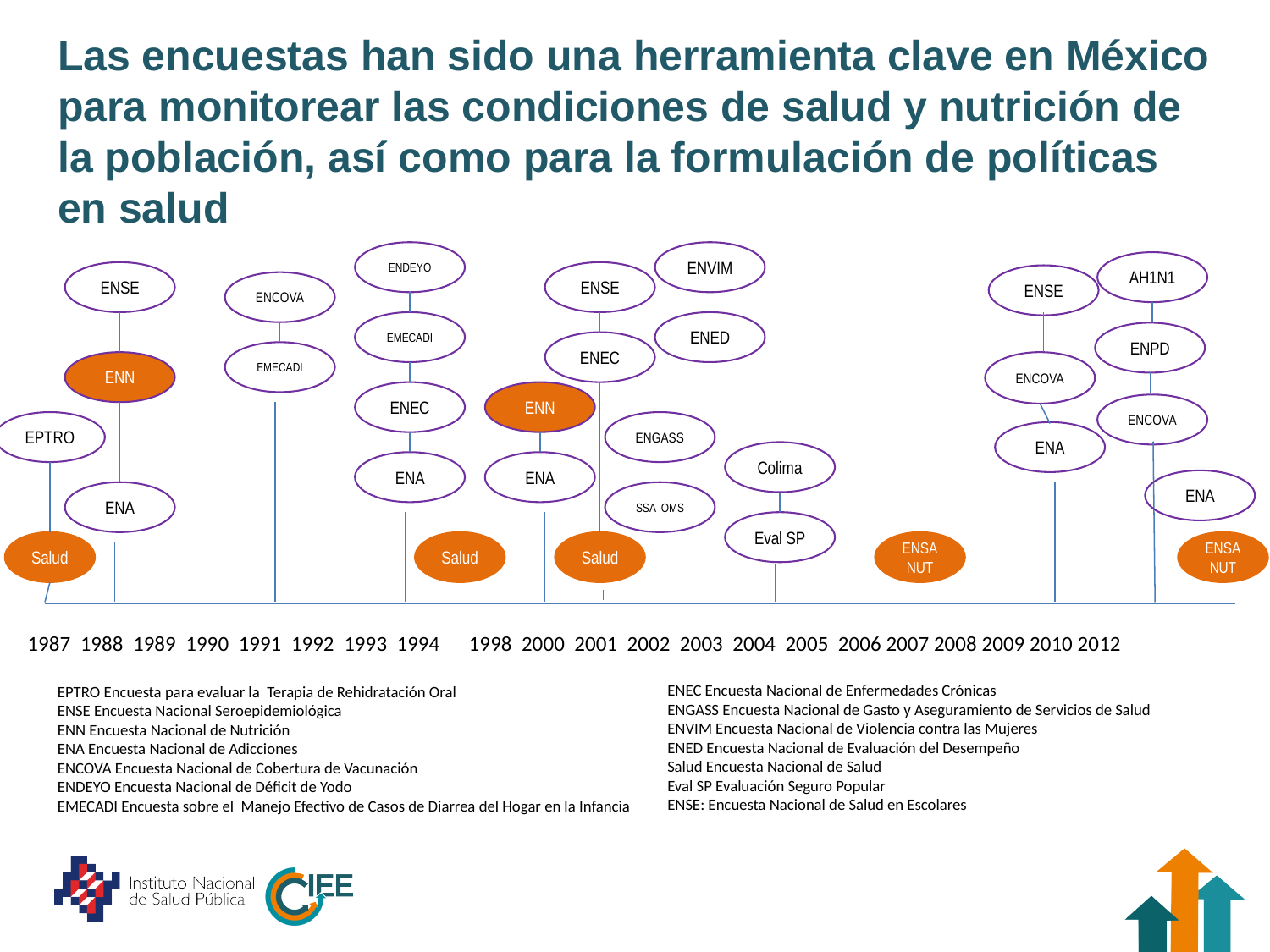

# Las encuestas han sido una herramienta clave en México para monitorear las condiciones de salud y nutrición de la población, así como para la formulación de políticas en salud
ENDEYO
ENVIM
AH1N1
ENSE
ENSE
ENSE
ENCOVA
EMECADI
ENED
ENPD
ENEC
EMECADI
ENN
ENCOVA
ENEC
ENN
ENCOVA
EPTRO
Salud
ENGASS
ENA
Colima
ENA
ENA
ENA
ENA
SSA  OMS
Eval SP
Salud
Salud
ENSANUT
ENSANUT
1987  1988  1989  1990  1991  1992  1993  1994      1998  2000  2001  2002  2003  2004  2005  2006 2007 2008 2009 2010 2012
ENEC Encuesta Nacional de Enfermedades Crónicas
ENGASS Encuesta Nacional de Gasto y Aseguramiento de Servicios de Salud
ENVIM Encuesta Nacional de Violencia contra las Mujeres
ENED Encuesta Nacional de Evaluación del Desempeño
Salud Encuesta Nacional de Salud
Eval SP Evaluación Seguro Popular
ENSE: Encuesta Nacional de Salud en Escolares
EPTRO Encuesta para evaluar la  Terapia de Rehidratación Oral
ENSE Encuesta Nacional Seroepidemiológica
ENN Encuesta Nacional de Nutrición
ENA Encuesta Nacional de Adicciones
ENCOVA Encuesta Nacional de Cobertura de Vacunación
ENDEYO Encuesta Nacional de Déficit de Yodo
EMECADI Encuesta sobre el  Manejo Efectivo de Casos de Diarrea del Hogar en la Infancia